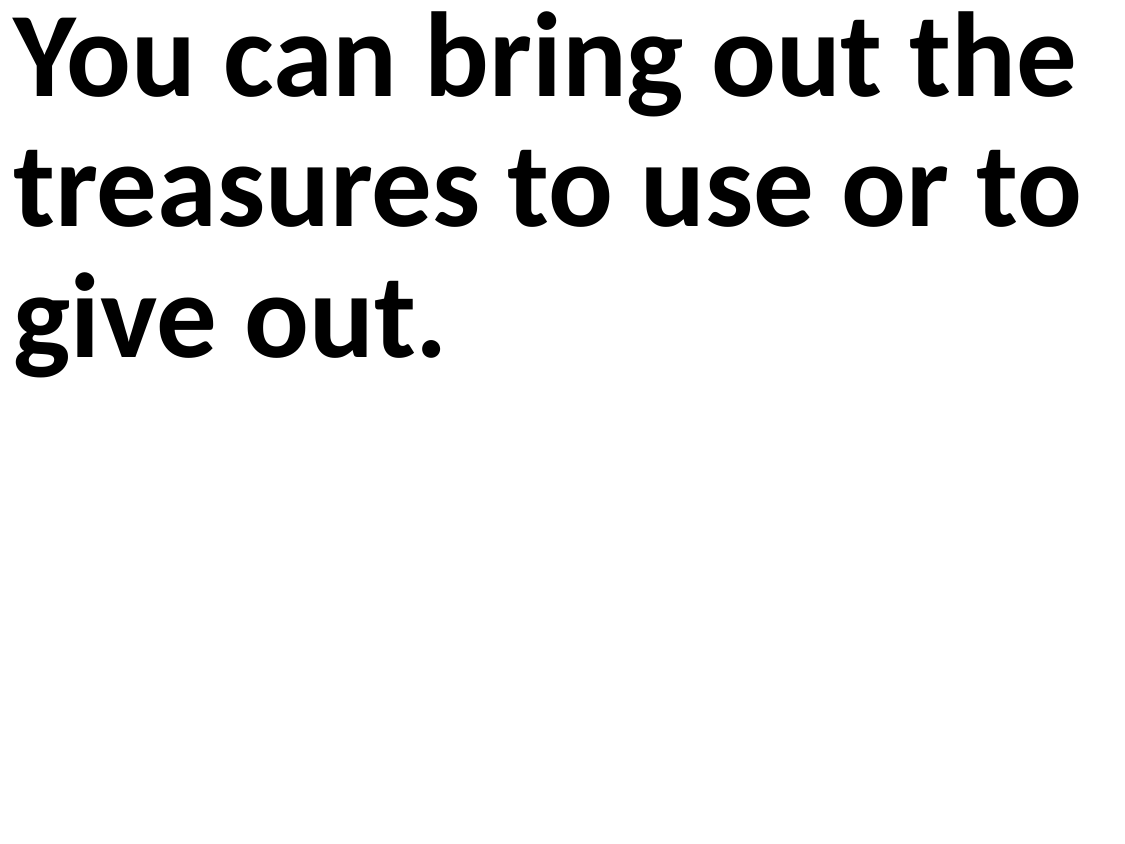

You can bring out the treasures to use or to give out.